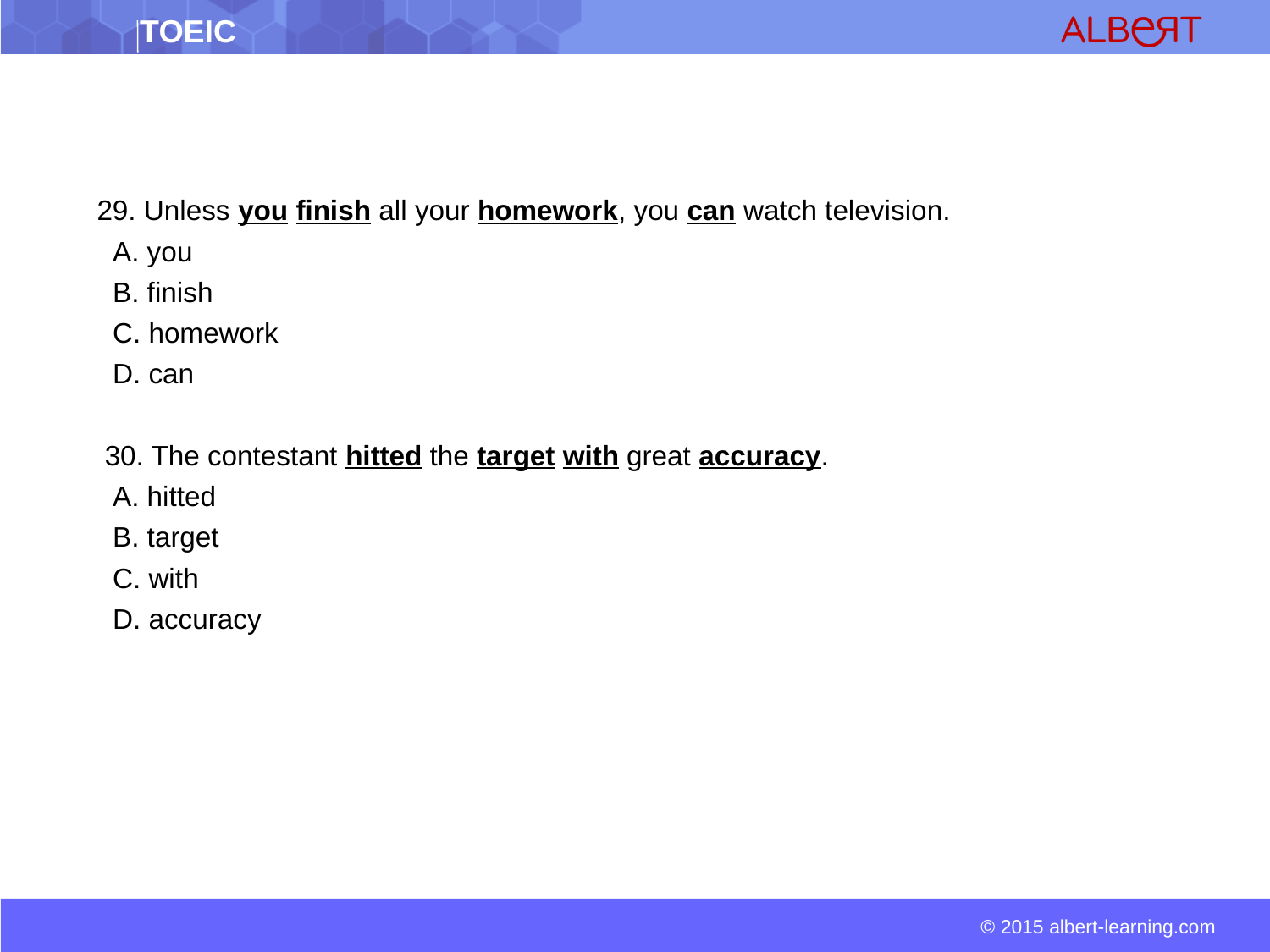

29. Unless you finish all your homework, you can watch television.
  A. you
  B. finish
  C. homework
  D. can

 30. The contestant hitted the target with great accuracy.
  A. hitted
  B. target
  C. with
  D. accuracy